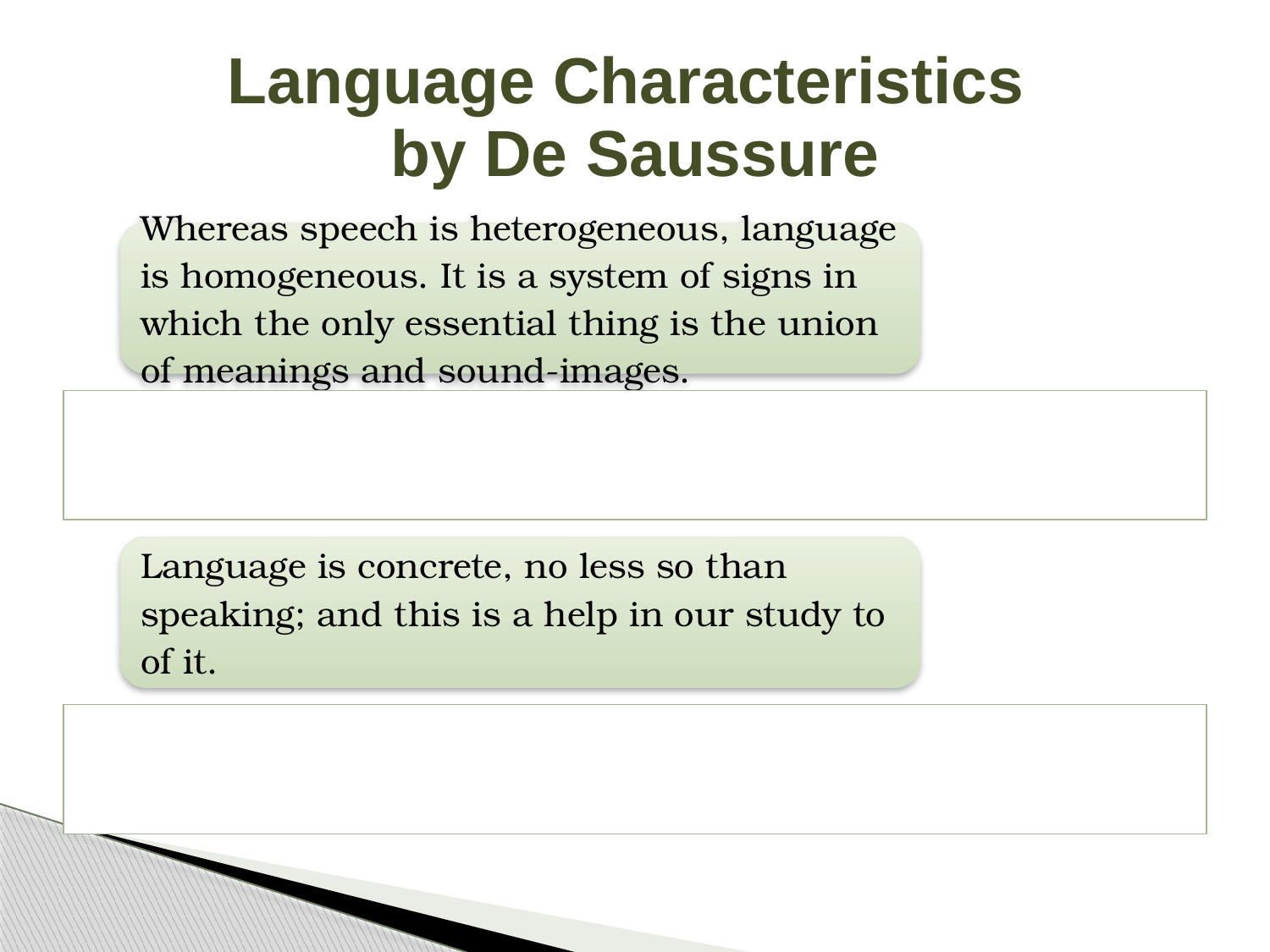

# Language Characteristics by De Saussure
Whereas speech is heterogeneous, language is homogeneous. It is a system of signs in which the only essential thing is the union of meanings and sound-images.
Language is concrete, no less so than speaking; and this is a help in our study to of it.